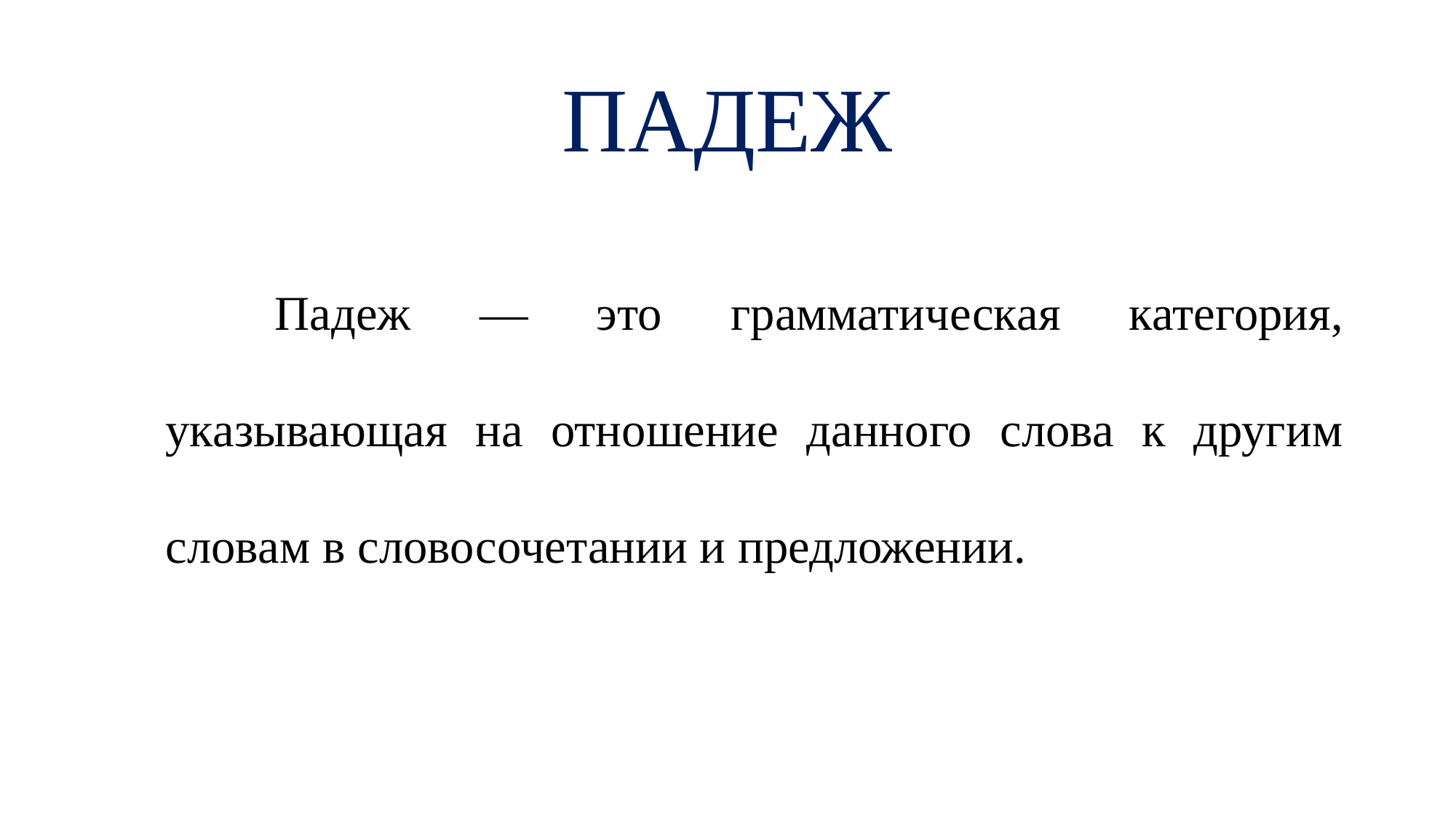

# ПАДЕЖ
	Падеж — это грамматическая категория, указывающая на отношение данного слова к другим словам в словосочетании и предложении.